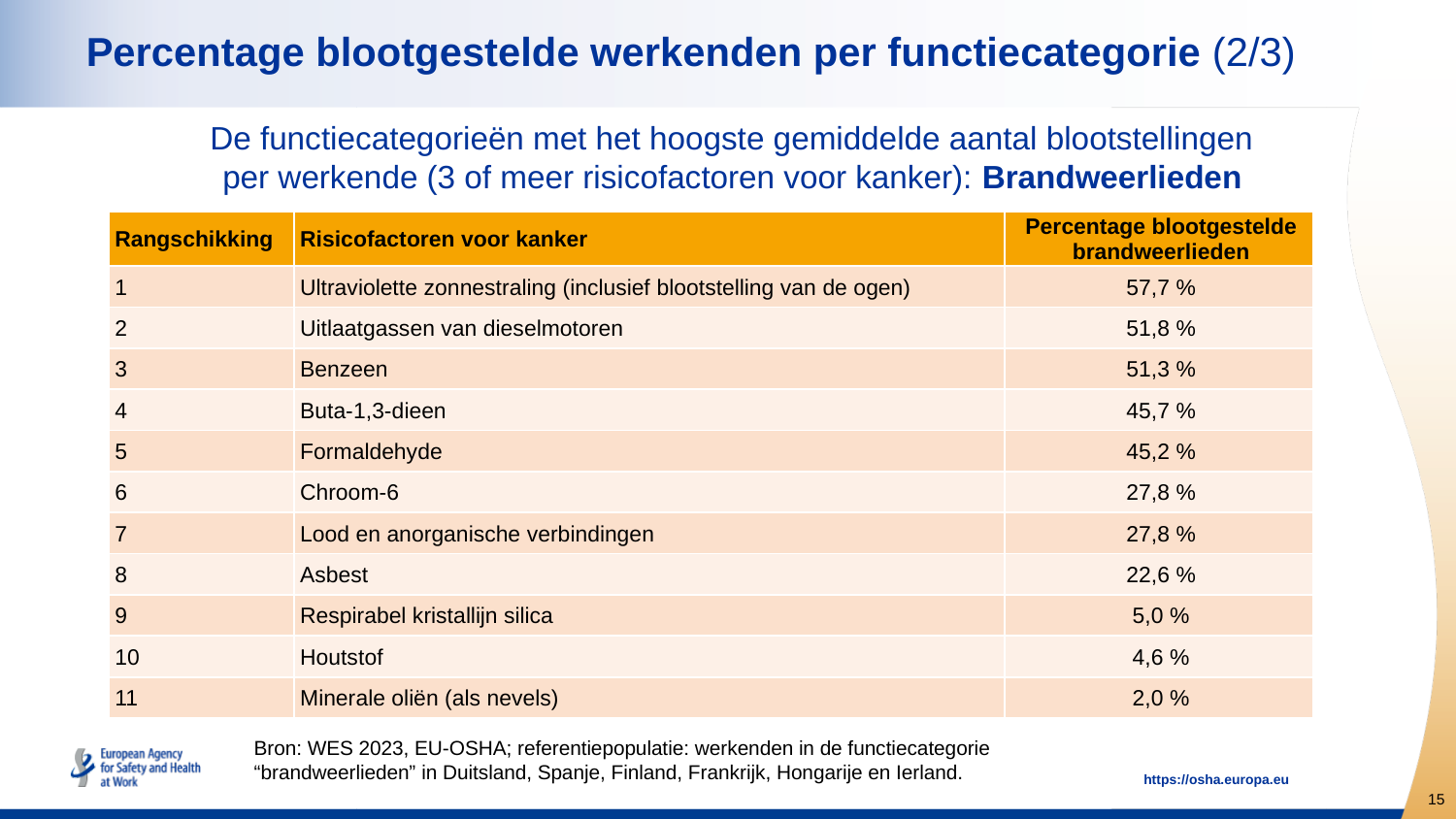

# Percentage blootgestelde werkenden per functiecategorie (2/3)
De functiecategorieën met het hoogste gemiddelde aantal blootstellingen per werkende (3 of meer risicofactoren voor kanker): Brandweerlieden
| Rangschikking | Risicofactoren voor kanker | Percentage blootgestelde brandweerlieden |
| --- | --- | --- |
| 1 | Ultraviolette zonnestraling (inclusief blootstelling van de ogen) | 57,7 % |
| 2 | Uitlaatgassen van dieselmotoren | 51,8 % |
| 3 | Benzeen | 51,3 % |
| 4 | Buta-1,3-dieen | 45,7 % |
| 5 | Formaldehyde | 45,2 % |
| 6 | Chroom-6 | 27,8 % |
| 7 | Lood en anorganische verbindingen | 27,8 % |
| 8 | Asbest | 22,6 % |
| 9 | Respirabel kristallijn silica | 5,0 % |
| 10 | Houtstof | 4,6 % |
| 11 | Minerale oliën (als nevels) | 2,0 % |
Bron: WES 2023, EU-OSHA; referentiepopulatie: werkenden in de functiecategorie “brandweerlieden” in Duitsland, Spanje, Finland, Frankrijk, Hongarije en Ierland.